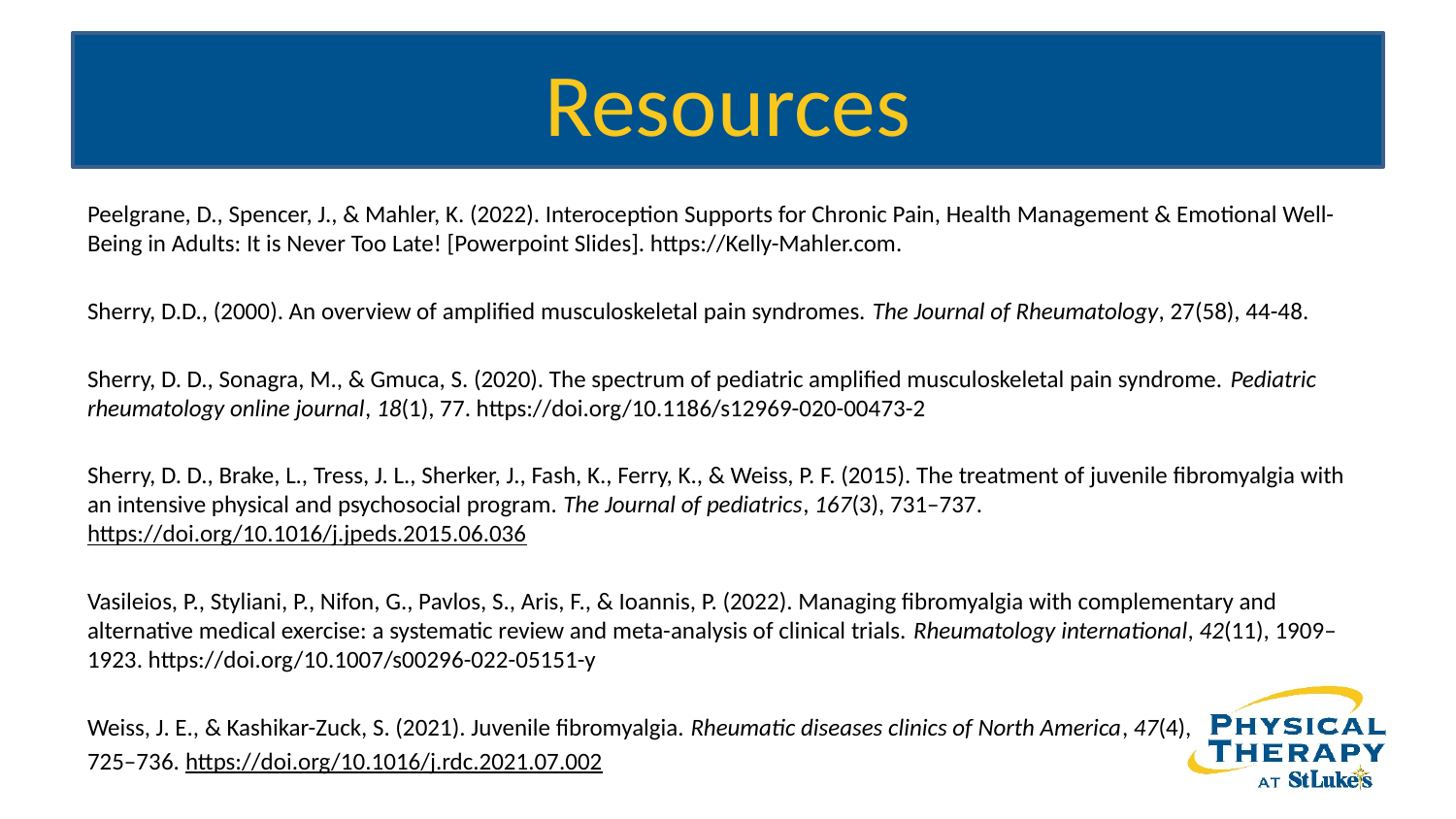

# Resources
Peelgrane, D., Spencer, J., & Mahler, K. (2022). Interoception Supports for Chronic Pain, Health Management & Emotional Well-Being in Adults: It is Never Too Late! [Powerpoint Slides]. https://Kelly-Mahler.com.

Sherry, D.D., (2000). An overview of amplified musculoskeletal pain syndromes. The Journal of Rheumatology, 27(58), 44-48.

Sherry, D. D., Sonagra, M., & Gmuca, S. (2020). The spectrum of pediatric amplified musculoskeletal pain syndrome. Pediatric rheumatology online journal, 18(1), 77. https://doi.org/10.1186/s12969-020-00473-2

Sherry, D. D., Brake, L., Tress, J. L., Sherker, J., Fash, K., Ferry, K., & Weiss, P. F. (2015). The treatment of juvenile fibromyalgia with an intensive physical and psychosocial program. The Journal of pediatrics, 167(3), 731–737. https://doi.org/10.1016/j.jpeds.2015.06.036

Vasileios, P., Styliani, P., Nifon, G., Pavlos, S., Aris, F., & Ioannis, P. (2022). Managing fibromyalgia with complementary and alternative medical exercise: a systematic review and meta-analysis of clinical trials. Rheumatology international, 42(11), 1909–1923. https://doi.org/10.1007/s00296-022-05151-y

Weiss, J. E., & Kashikar-Zuck, S. (2021). Juvenile fibromyalgia. Rheumatic diseases clinics of North America, 47(4),
725–736. https://doi.org/10.1016/j.rdc.2021.07.002